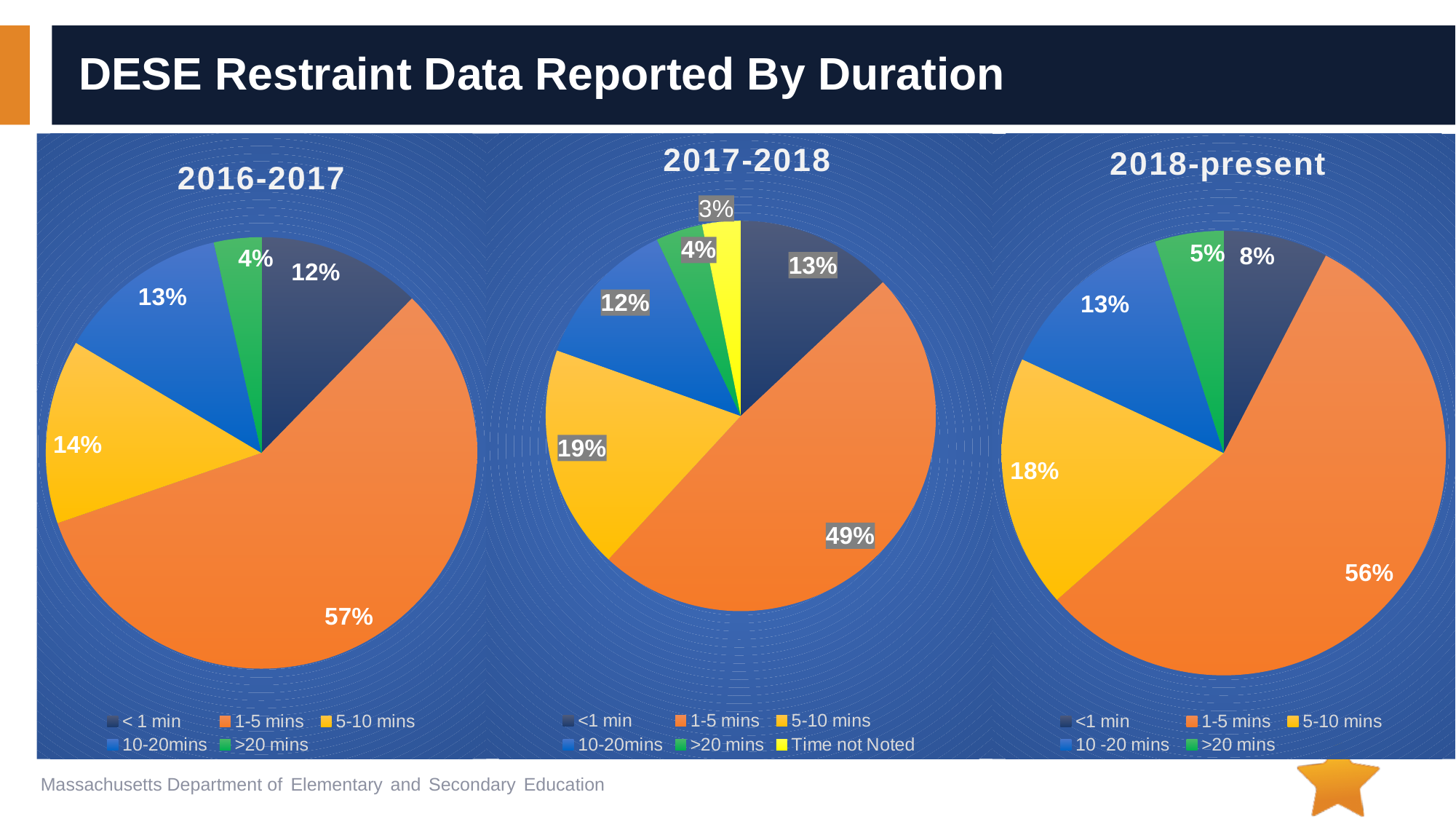

# DESE Restraint Data Reported By Duration

### Chart:

| Category | 2017-2018 |
|---|---|
| <1 min | 2721.0 |
| 1-5 mins  | 10238.0 |
| 5-10 mins | 3894.0 |
| 10-20mins | 2614.0 |
| >20 mins | 815.0 |
| Time not Noted | 667.0 |

### Chart:

| Category | 2016-2017 |
|---|---|
| < 1 min | 2034.0 |
| 1-5 mins | 9498.0 |
| 5-10 mins | 2284.0 |
| 10-20mins | 2137.0 |
| >20 mins | 588.0 |

### Chart:

| Category | 2018-present |
|---|---|
| <1 min | 661.0 |
| 1-5 mins | 4861.0 |
| 5-10 mins  | 1601.0 |
| 10 -20 mins  | 1136.0 |
| >20 mins | 435.0 |